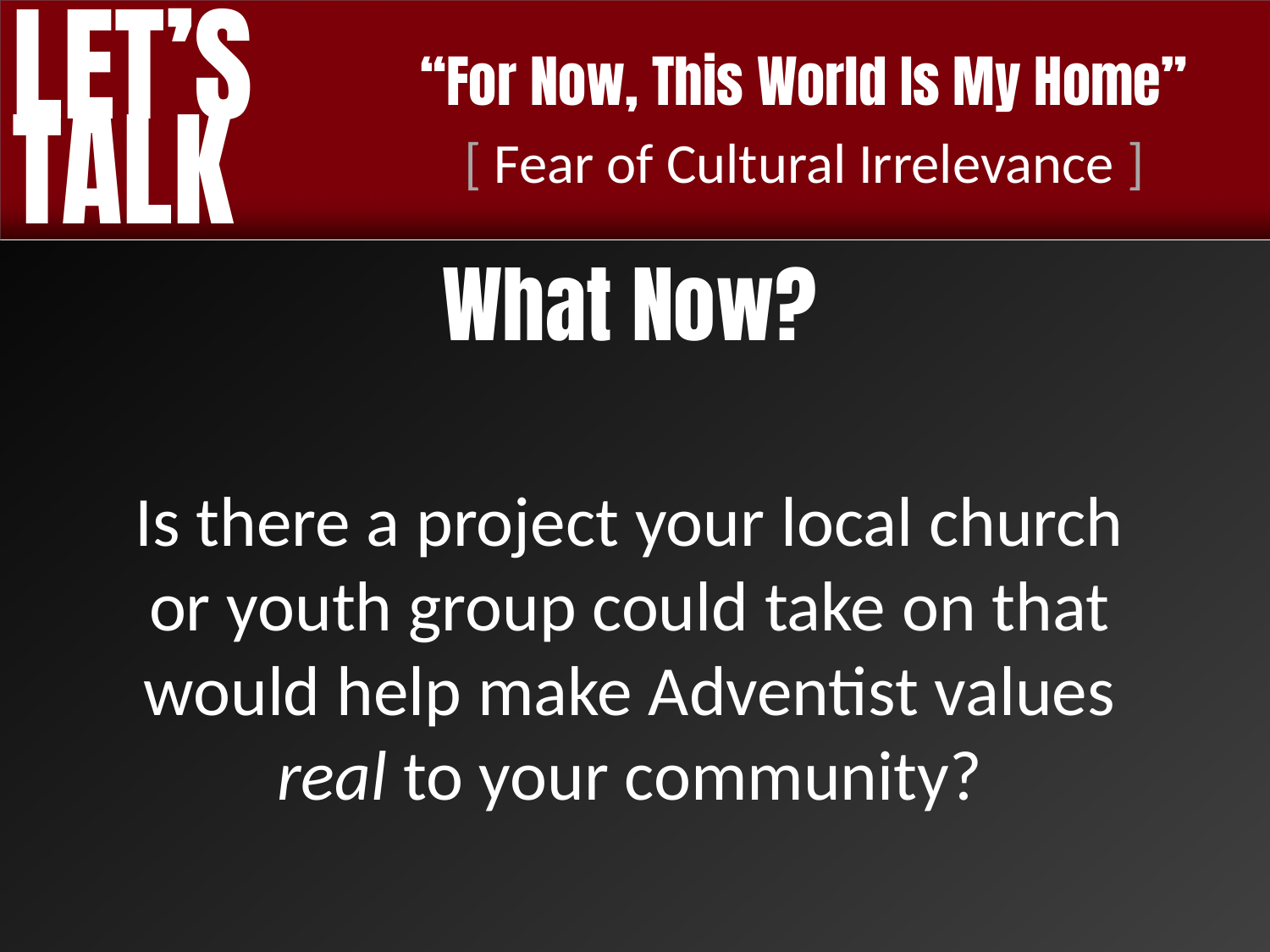

What Now?
Is there a project your local church
or youth group could take on that would help make Adventist values
real to your community?